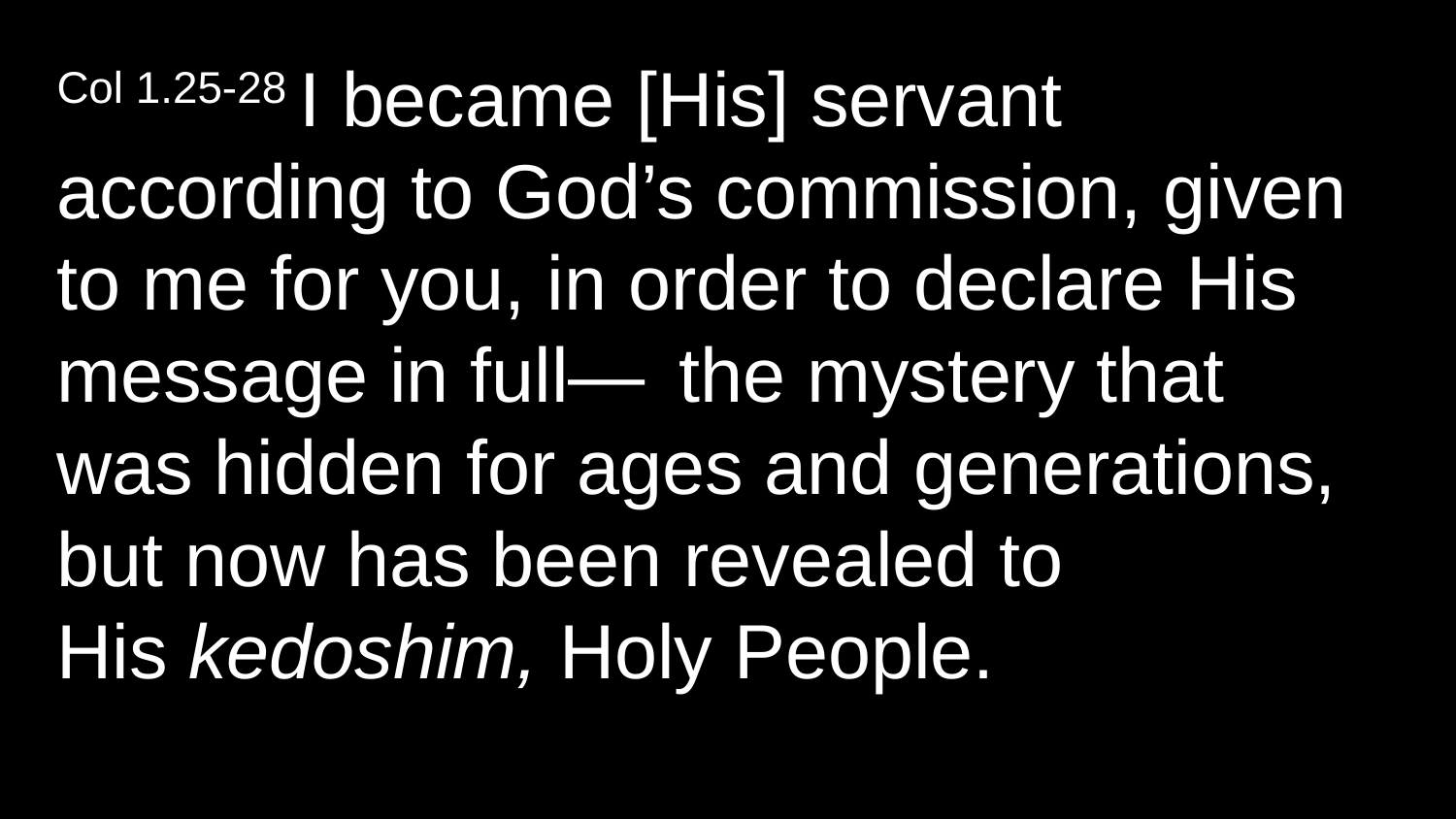

Col 1.25-28 I became [His] servant according to God’s commission, given to me for you, in order to declare His message in full—  the mystery that was hidden for ages and generations, but now has been revealed to His kedoshim, Holy People.